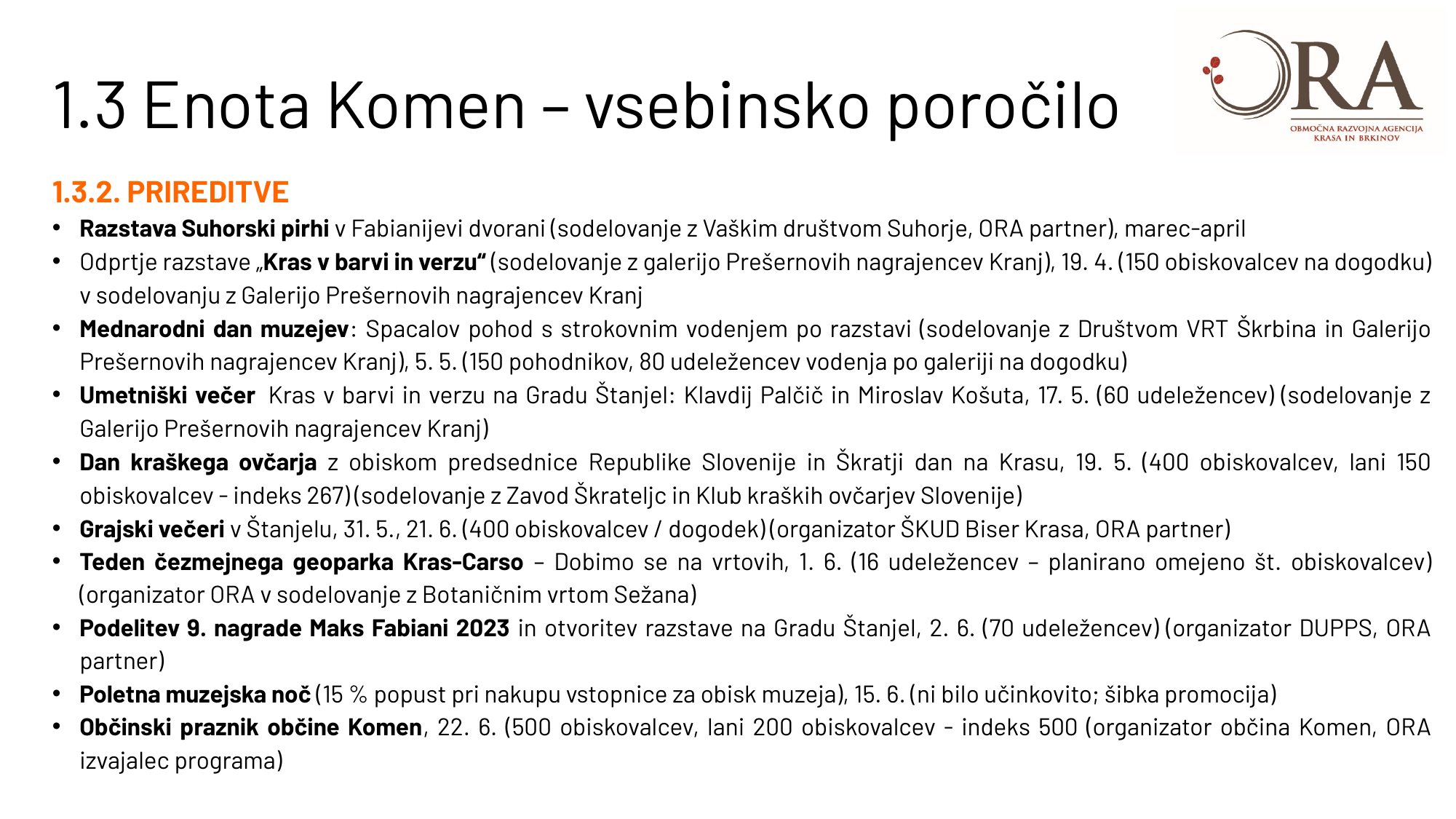

# 1.3 Enota Komen – vsebinsko poročilo
1.3.2. PRIREDITVE
Razstava Suhorski pirhi v Fabianijevi dvorani (sodelovanje z Vaškim društvom Suhorje, ORA partner), marec-april
Odprtje razstave „Kras v barvi in verzu“ (sodelovanje z galerijo Prešernovih nagrajencev Kranj), 19. 4. (150 obiskovalcev na dogodku) v sodelovanju z Galerijo Prešernovih nagrajencev Kranj
Mednarodni dan muzejev: Spacalov pohod s strokovnim vodenjem po razstavi (sodelovanje z Društvom VRT Škrbina in Galerijo Prešernovih nagrajencev Kranj), 5. 5. (150 pohodnikov, 80 udeležencev vodenja po galeriji na dogodku)
Umetniški večer  Kras v barvi in verzu na Gradu Štanjel: Klavdij Palčič in Miroslav Košuta, 17. 5. (60 udeležencev) (sodelovanje z Galerijo Prešernovih nagrajencev Kranj)
Dan kraškega ovčarja z obiskom predsednice Republike Slovenije in Škratji dan na Krasu, 19. 5. (400 obiskovalcev, lani 150 obiskovalcev - indeks 267) (sodelovanje z Zavod Škrateljc in Klub kraških ovčarjev Slovenije)
Grajski večeri v Štanjelu, 31. 5., 21. 6. (400 obiskovalcev / dogodek) (organizator ŠKUD Biser Krasa, ORA partner)
Teden čezmejnega geoparka Kras-Carso – Dobimo se na vrtovih, 1. 6. (16 udeležencev – planirano omejeno št. obiskovalcev) (organizator ORA v sodelovanje z Botaničnim vrtom Sežana)
Podelitev 9. nagrade Maks Fabiani 2023 in otvoritev razstave na Gradu Štanjel, 2. 6. (70 udeležencev) (organizator DUPPS, ORA partner)
Poletna muzejska noč (15 % popust pri nakupu vstopnice za obisk muzeja), 15. 6. (ni bilo učinkovito; šibka promocija)
Občinski praznik občine Komen, 22. 6. (500 obiskovalcev, lani 200 obiskovalcev - indeks 500 (organizator občina Komen, ORA izvajalec programa)